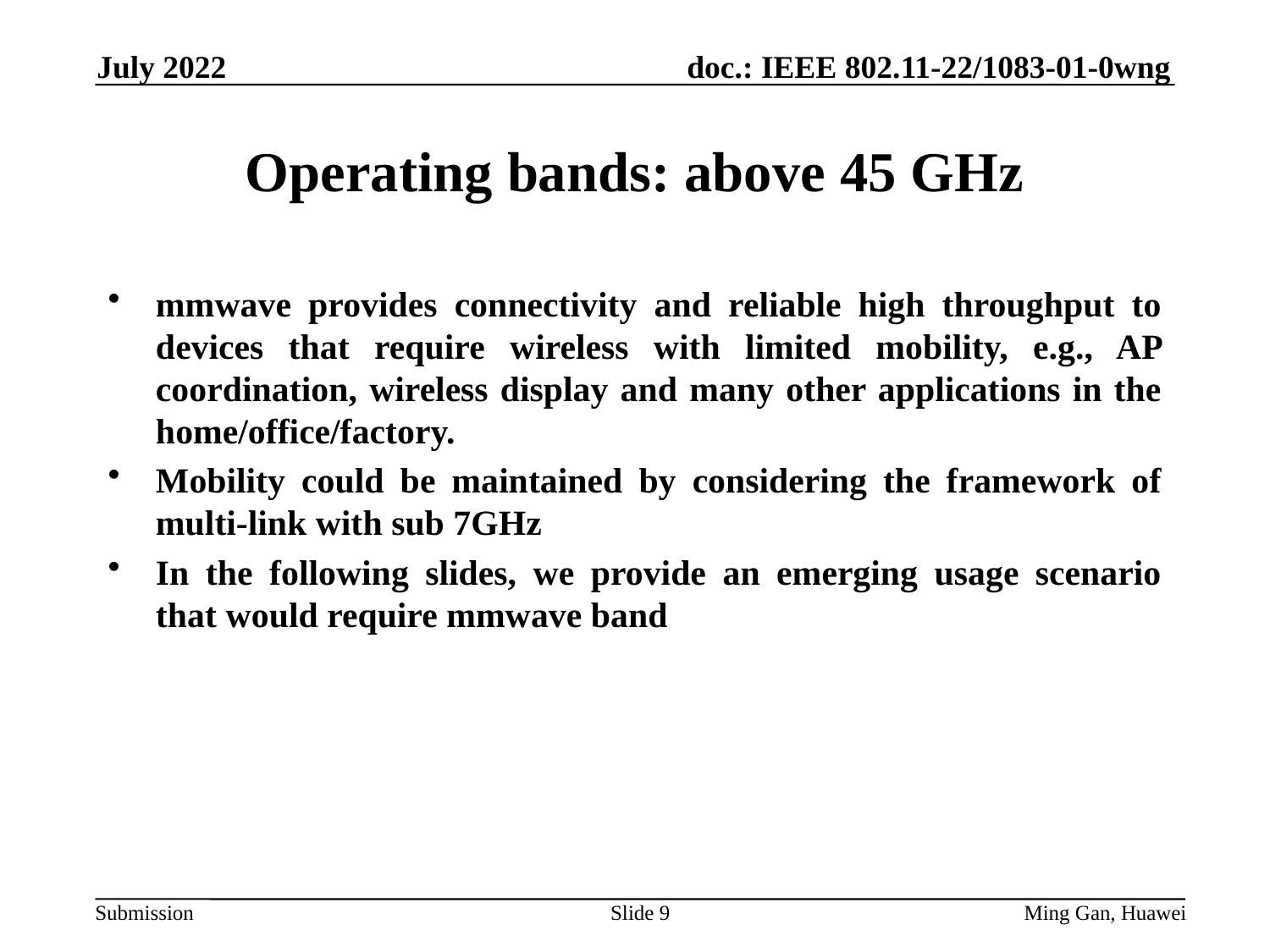

July 2022
# Operating bands: above 45 GHz
mmwave provides connectivity and reliable high throughput to devices that require wireless with limited mobility, e.g., AP coordination, wireless display and many other applications in the home/office/factory.
Mobility could be maintained by considering the framework of multi-link with sub 7GHz
In the following slides, we provide an emerging usage scenario that would require mmwave band

Slide 9
Ming Gan, Huawei